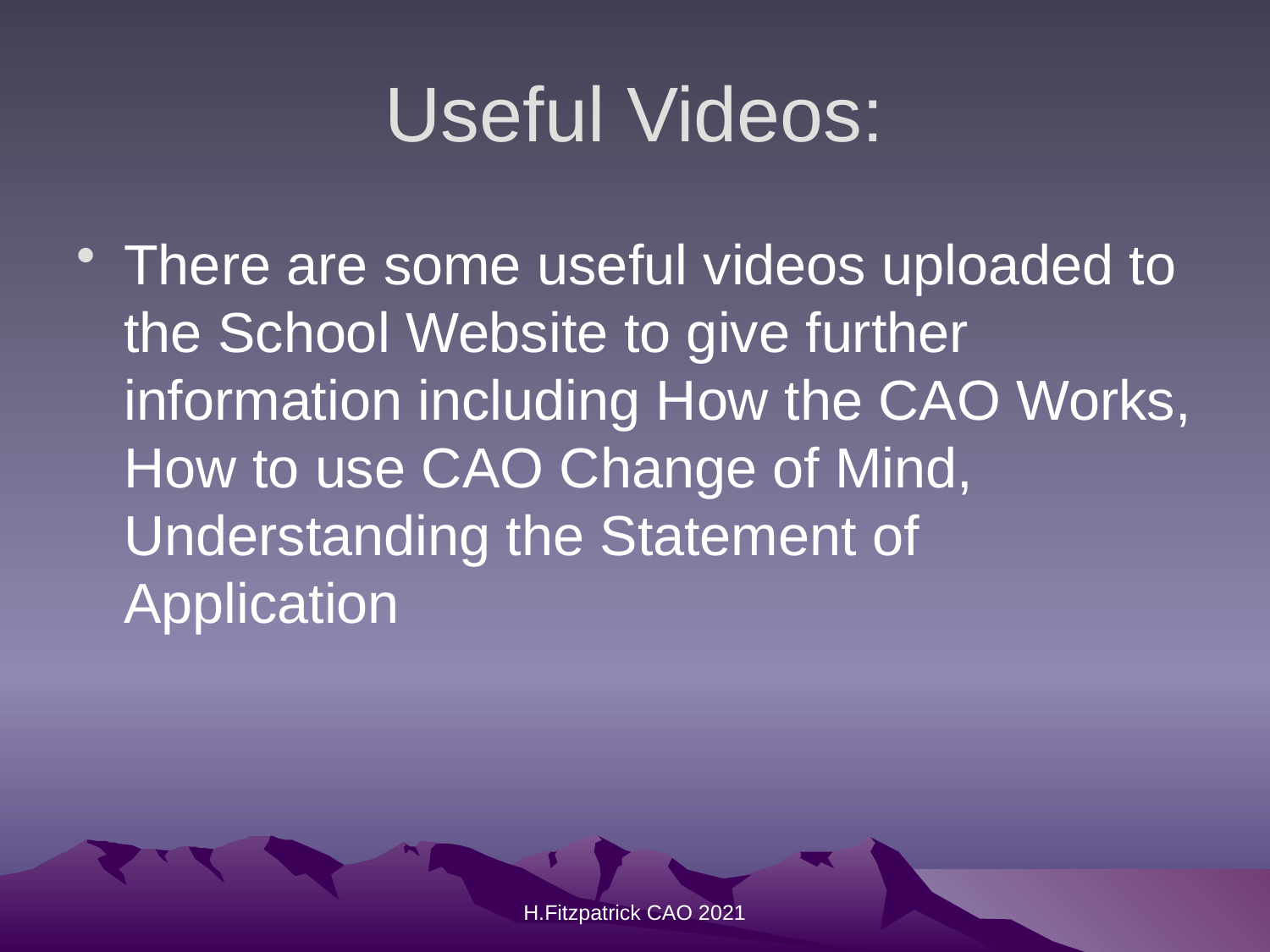

# Useful Videos:
There are some useful videos uploaded to the School Website to give further information including How the CAO Works, How to use CAO Change of Mind, Understanding the Statement of Application
H.Fitzpatrick CAO 2021